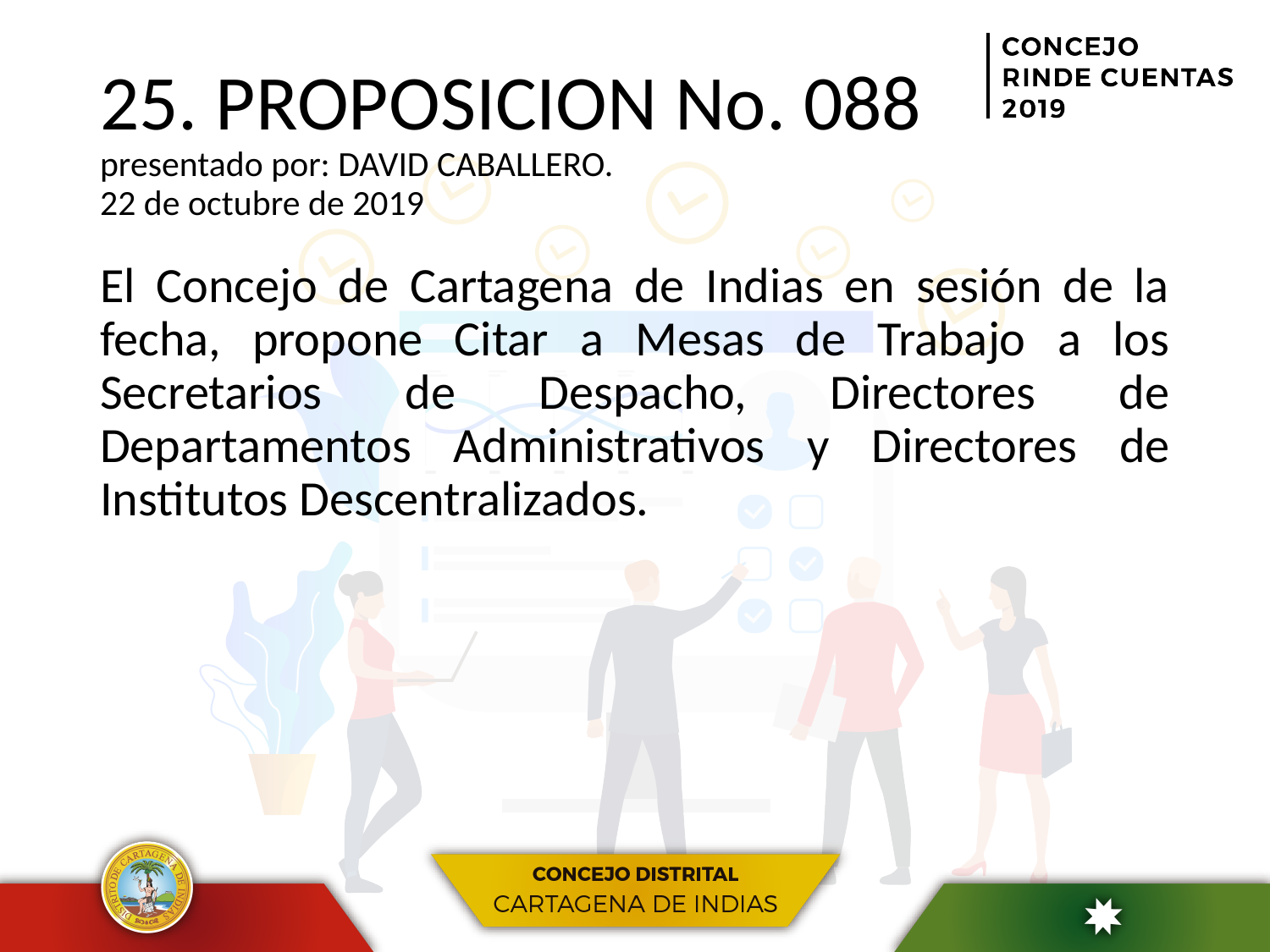

# 25. PROPOSICION No. 088 presentado por: DAVID CABALLERO. 22 de octubre de 2019
El Concejo de Cartagena de Indias en sesión de la fecha, propone Citar a Mesas de Trabajo a los Secretarios de Despacho, Directores de Departamentos Administrativos y Directores de Institutos Descentralizados.